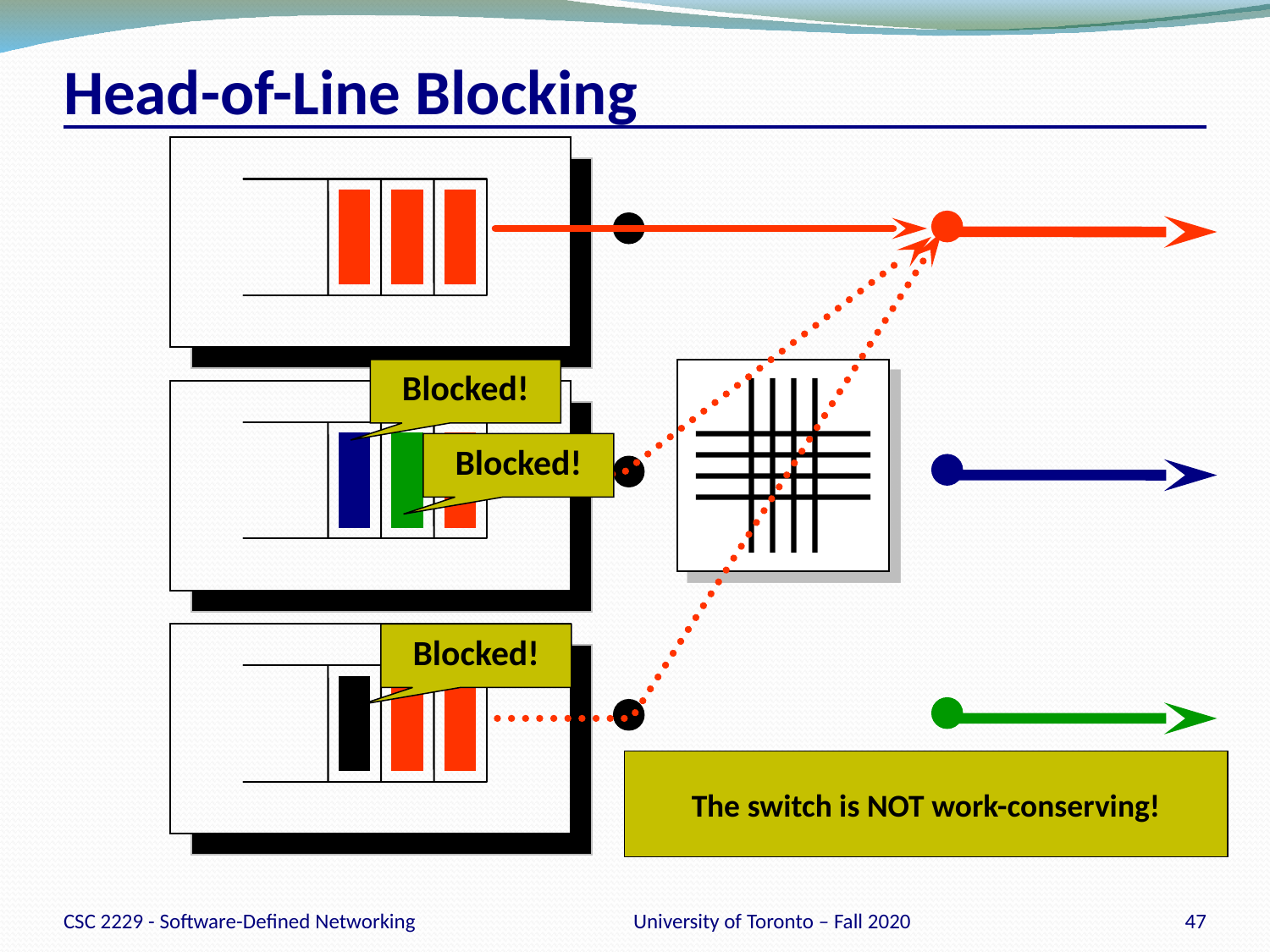

# Head-of-Line Blocking

Blocked!

Blocked!

Blocked!

The switch is NOT work-conserving!
CSC 2229 - Software-Defined Networking
University of Toronto – Fall 2020
47